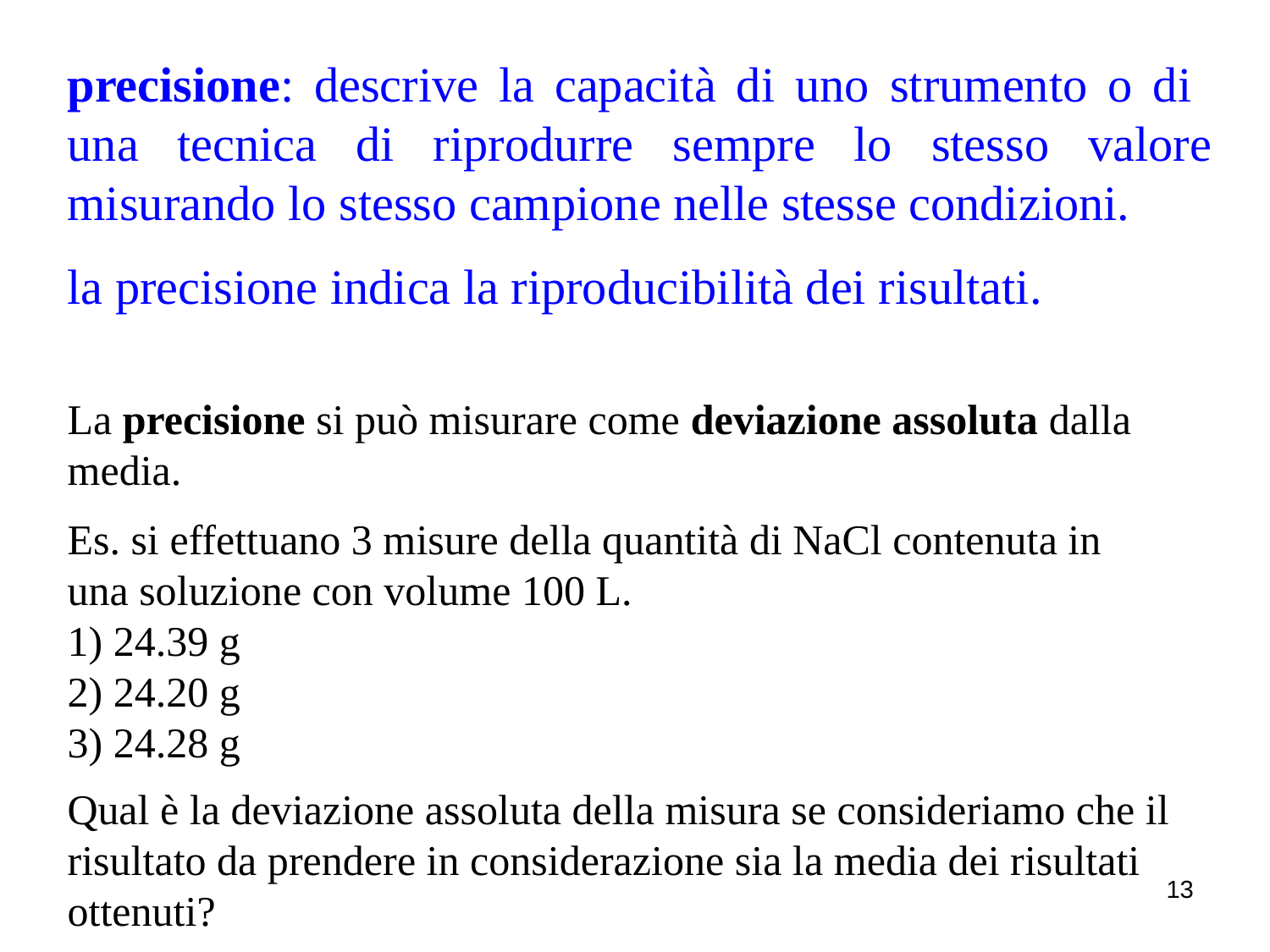

precisione: descrive la capacità di uno strumento o di  una tecnica di riprodurre sempre lo stesso valore misurando lo stesso campione nelle stesse condizioni.
la precisione indica la riproducibilità dei risultati.
La precisione si può misurare come deviazione assoluta dalla media.
Es. si effettuano 3 misure della quantità di NaCl contenuta in una soluzione con volume 100 L.
1) 24.39 g
2) 24.20 g
3) 24.28 g
Qual è la deviazione assoluta della misura se consideriamo che il risultato da prendere in considerazione sia la media dei risultati ottenuti?
13